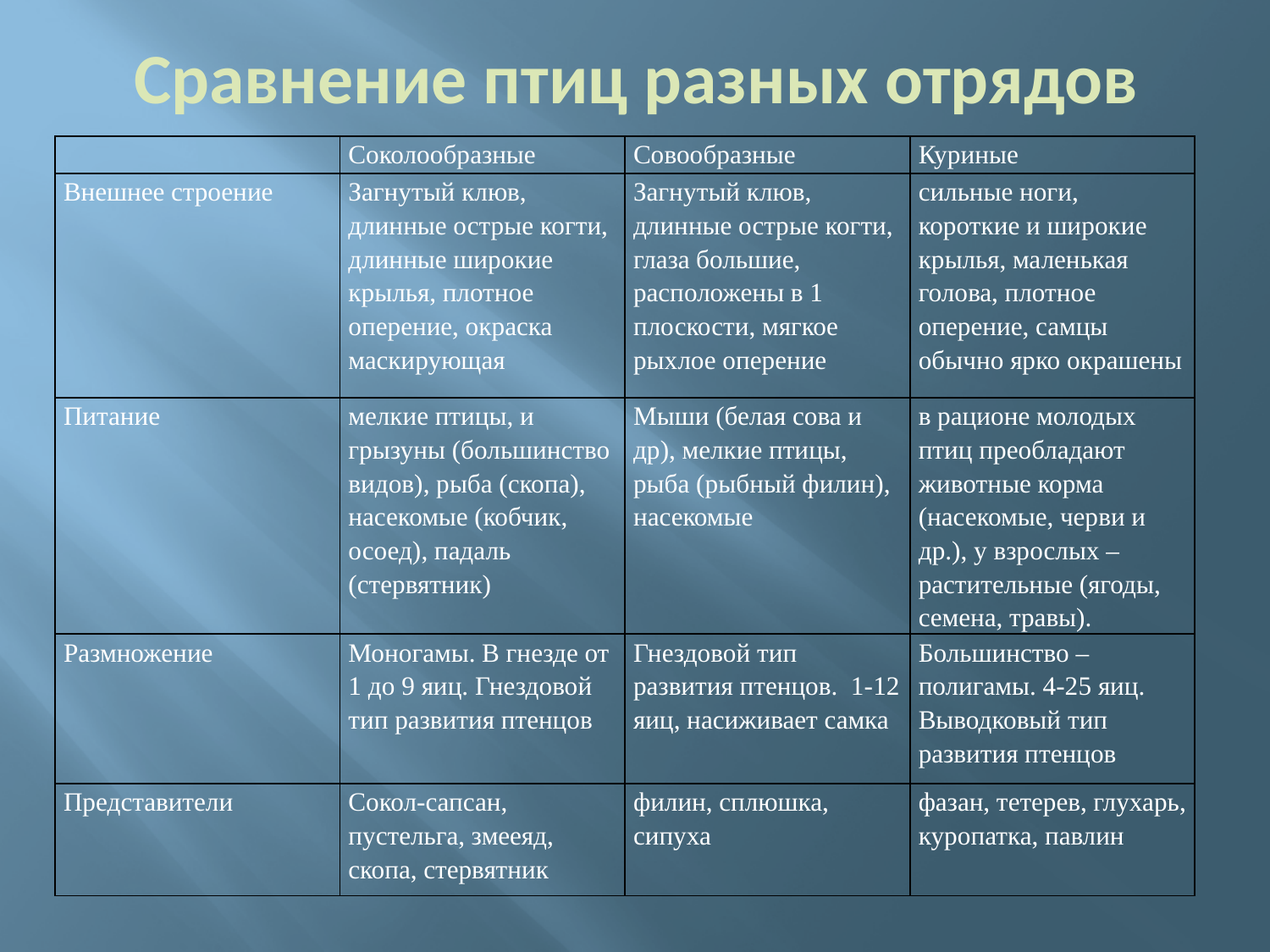

# Сравнение птиц разных отрядов
|  | Соколообразные | Совообразные | Куриные |
| --- | --- | --- | --- |
| Внешнее строение | Загнутый клюв, длинные острые когти, длинные широкие крылья, плотное оперение, окраска маскирующая | Загнутый клюв, длинные острые когти, глаза большие, расположены в 1 плоскости, мягкое рыхлое оперение | сильные ноги, короткие и широкие крылья, маленькая голова, плотное оперение, самцы обычно ярко окрашены |
| Питание | мелкие птицы, и грызуны (большинство видов), рыба (скопа), насекомые (кобчик, осоед), падаль (стервятник) | Мыши (белая сова и др), мелкие птицы, рыба (рыбный филин), насекомые | в рационе молодых птиц преобладают животные корма (насекомые, черви и др.), у взрослых – растительные (ягоды, семена, травы). |
| Размножение | Моногамы. В гнезде от 1 до 9 яиц. Гнездовой тип развития птенцов | Гнездовой тип развития птенцов. 1-12 яиц, насиживает самка | Большинство – полигамы. 4-25 яиц. Выводковый тип развития птенцов |
| Представители | Сокол-сапсан, пустельга, змееяд, скопа, стервятник | филин, сплюшка, сипуха | фазан, тетерев, глухарь, куропатка, павлин |